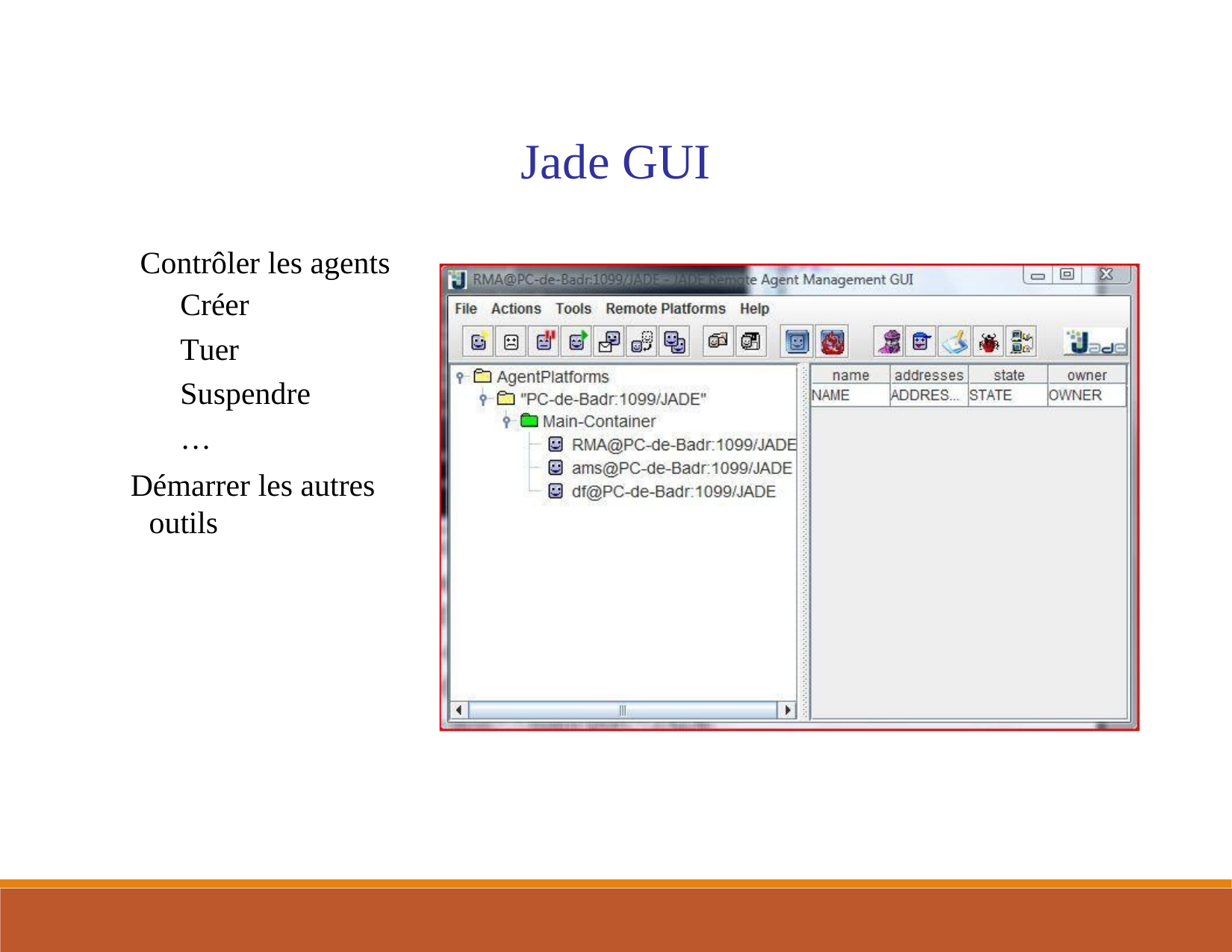

Jade
GUI
   Contrôler les agents
  Créer
  Tuer
  Suspendre
  …
   Démarrer les autres outils